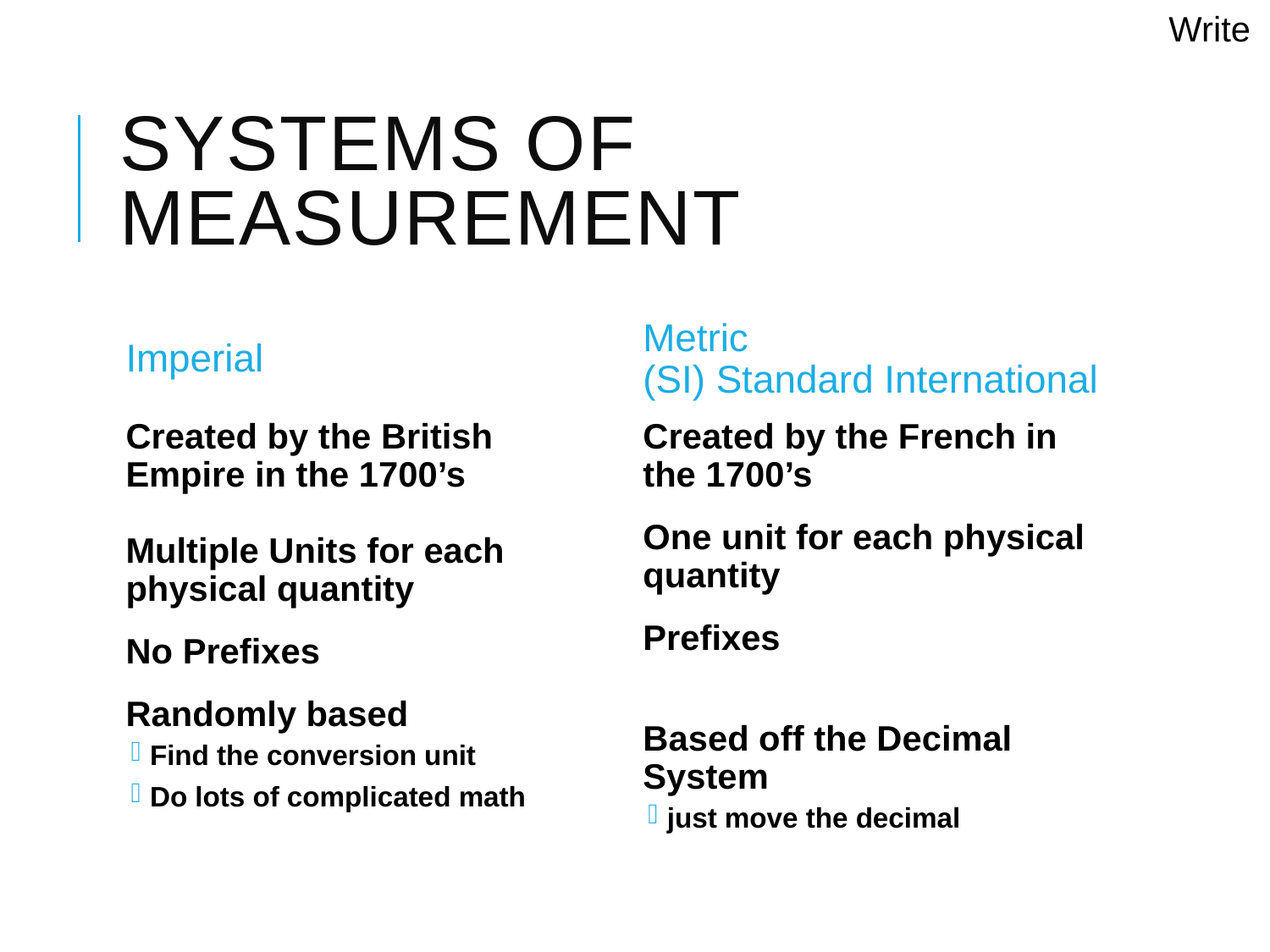

Write
# Systems of Measurement
Imperial
Metric
(SI) Standard International
Created by the British Empire in the 1700’s
Multiple Units for each physical quantity
No Prefixes
Randomly based
Find the conversion unit
Do lots of complicated math

Created by the French in the 1700’s
One unit for each physical quantity
Prefixes
Based off the Decimal System
just move the decimal